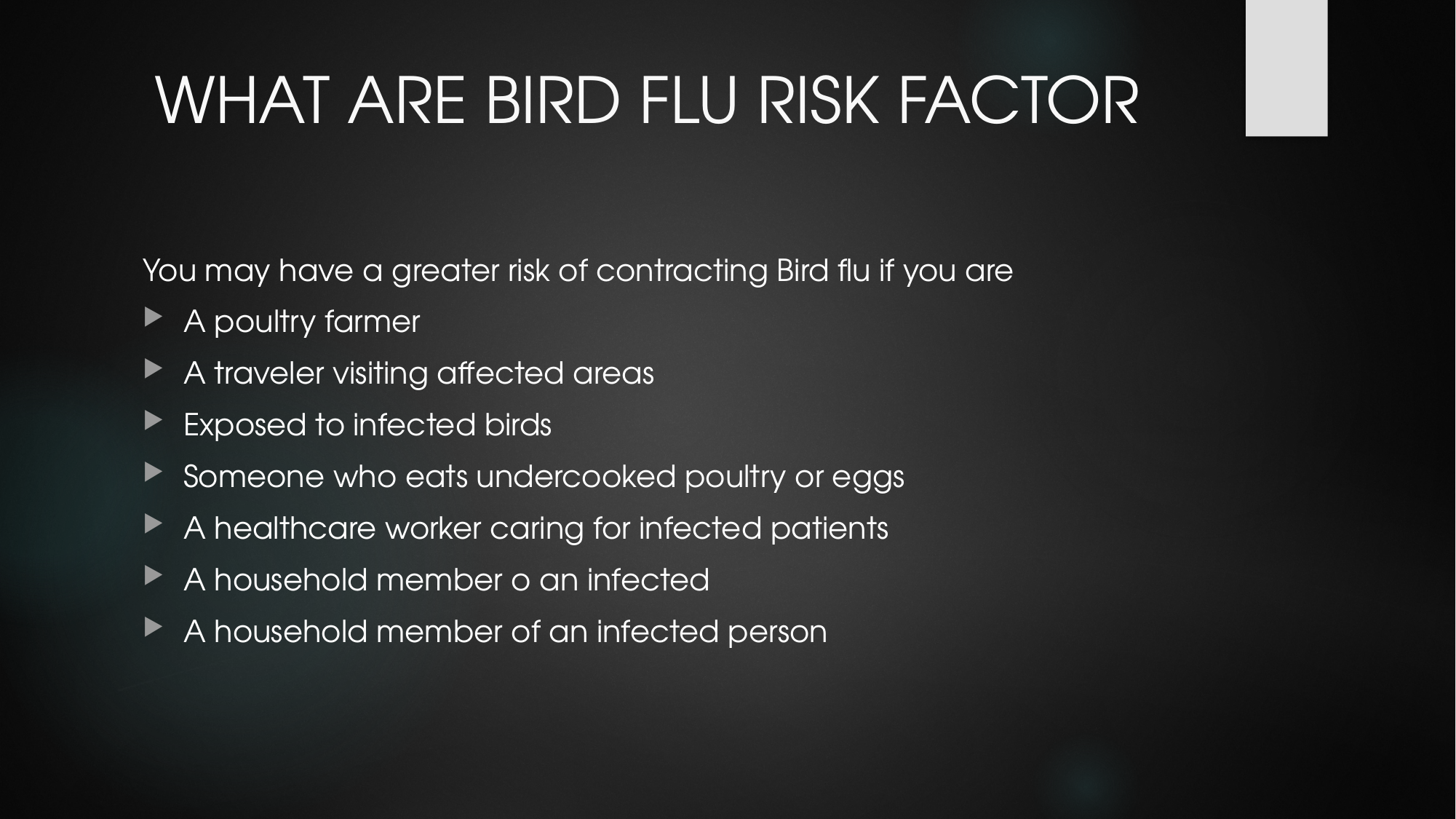

# WHAT ARE BIRD FLU RISK FACTOR
You may have a greater risk of contracting Bird flu if you are
A poultry farmer
A traveler visiting affected areas
Exposed to infected birds
Someone who eats undercooked poultry or eggs
A healthcare worker caring for infected patients
A household member o an infected
A household member of an infected person